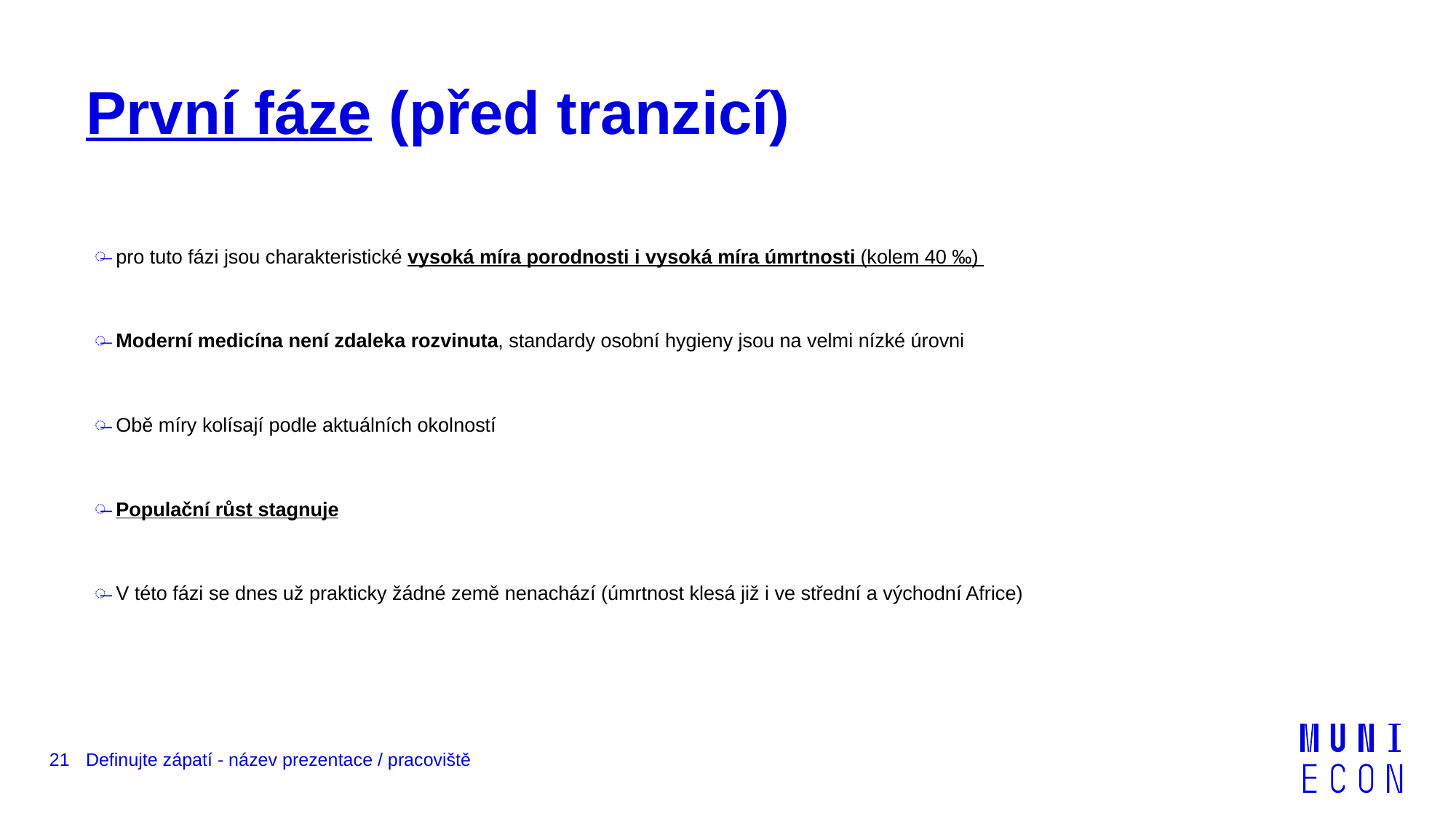

# První fáze (před tranzicí)

pro tuto fázi jsou charakteristické vysoká míra porodnosti i vysoká míra úmrtnosti (kolem 40 ‰)

Moderní medicína není zdaleka rozvinuta, standardy osobní hygieny jsou na velmi nízké úrovni

Obě míry kolísají podle aktuálních okolností

Populační růst stagnuje

V této fázi se dnes už prakticky žádné země nenachází (úmrtnost klesá již i ve střední a východní Africe)

21
Definujte zápatí - název prezentace / pracoviště